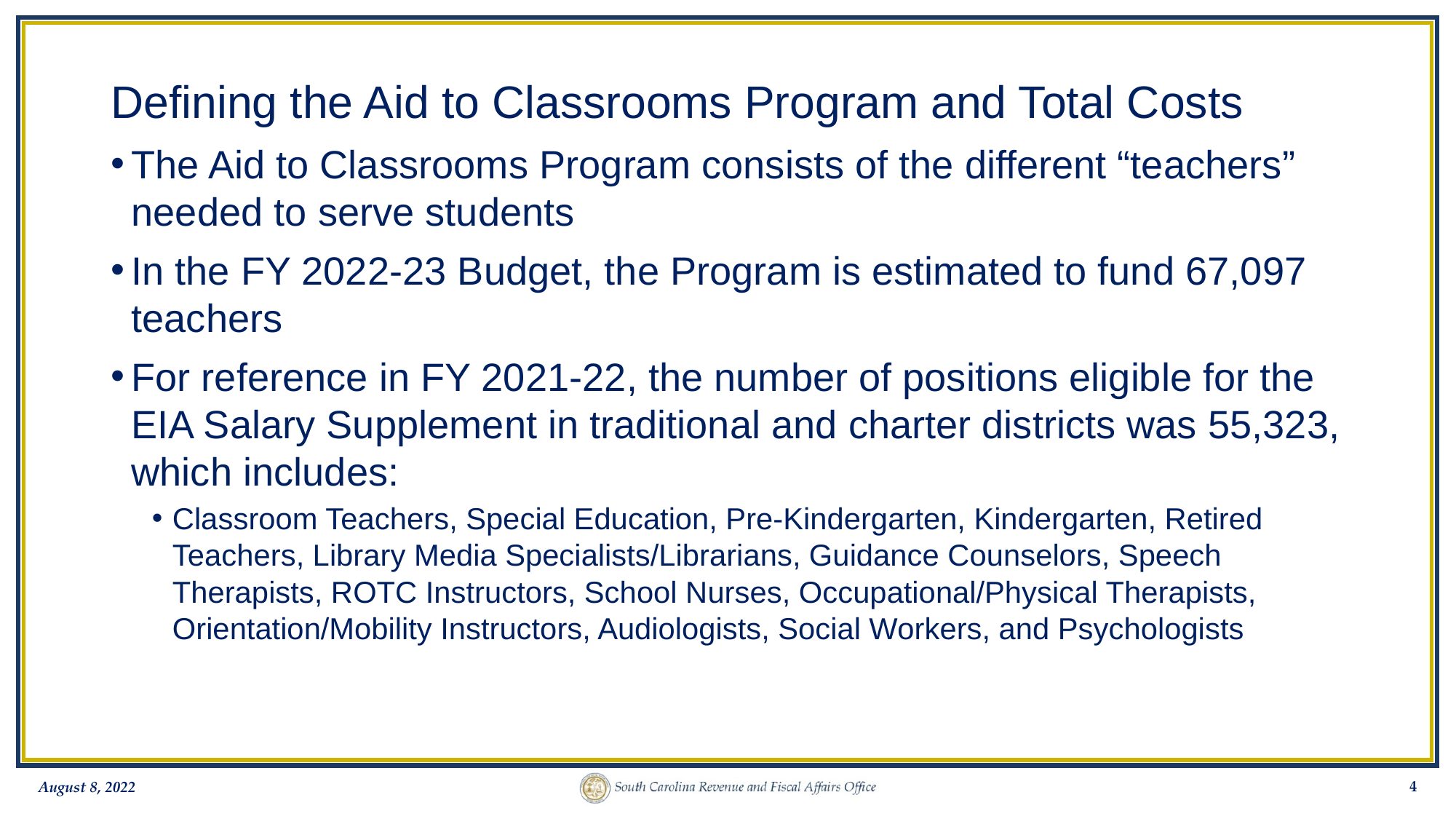

# Defining the Aid to Classrooms Program and Total Costs
The Aid to Classrooms Program consists of the different “teachers” needed to serve students
In the FY 2022-23 Budget, the Program is estimated to fund 67,097 teachers
For reference in FY 2021-22, the number of positions eligible for the EIA Salary Supplement in traditional and charter districts was 55,323, which includes:
Classroom Teachers, Special Education, Pre-Kindergarten, Kindergarten, Retired Teachers, Library Media Specialists/Librarians, Guidance Counselors, Speech Therapists, ROTC Instructors, School Nurses, Occupational/Physical Therapists, Orientation/Mobility Instructors, Audiologists, Social Workers, and Psychologists
4
August 8, 2022